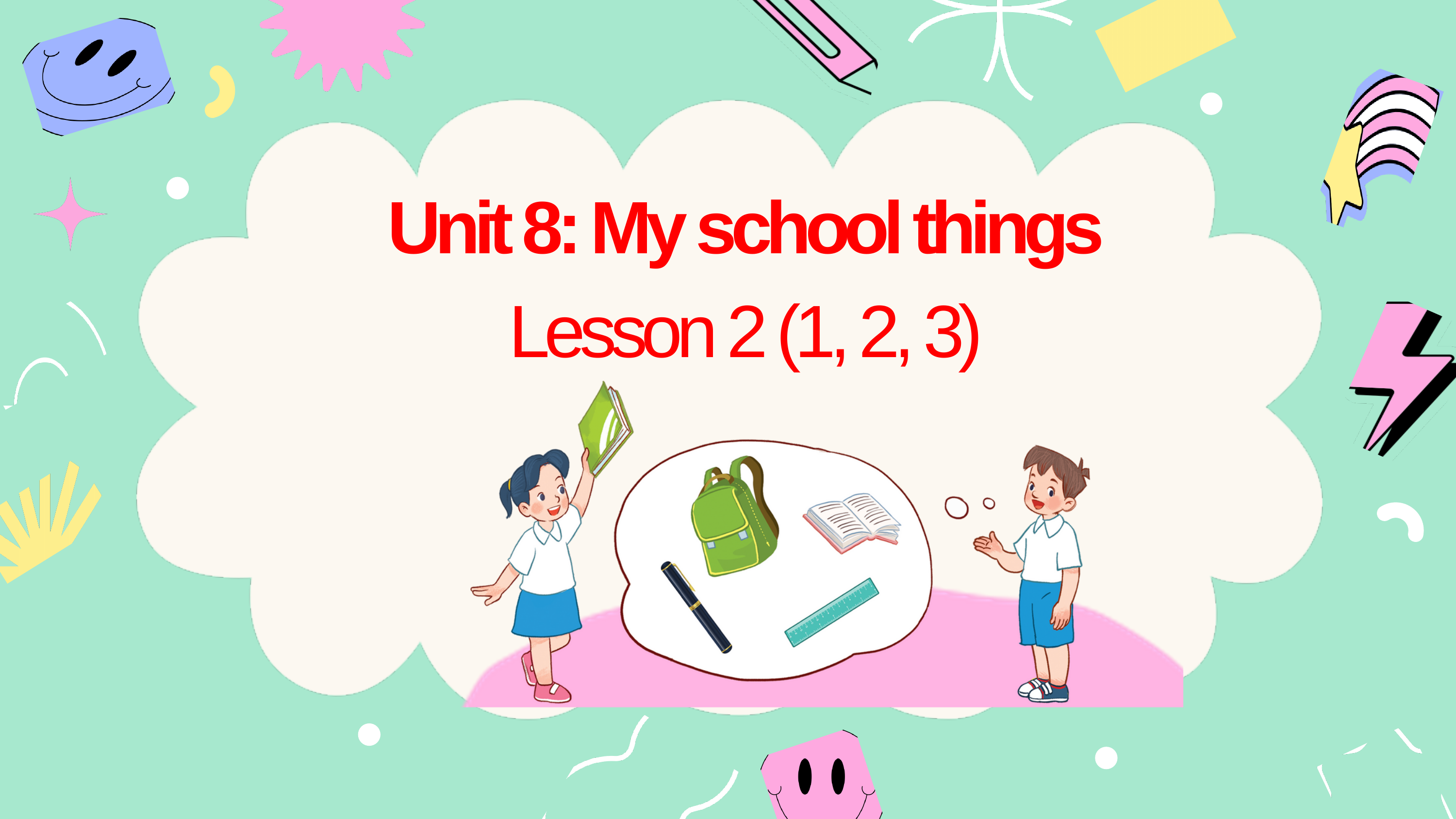

Unit 8: My school things
Lesson 2 (1, 2, 3)